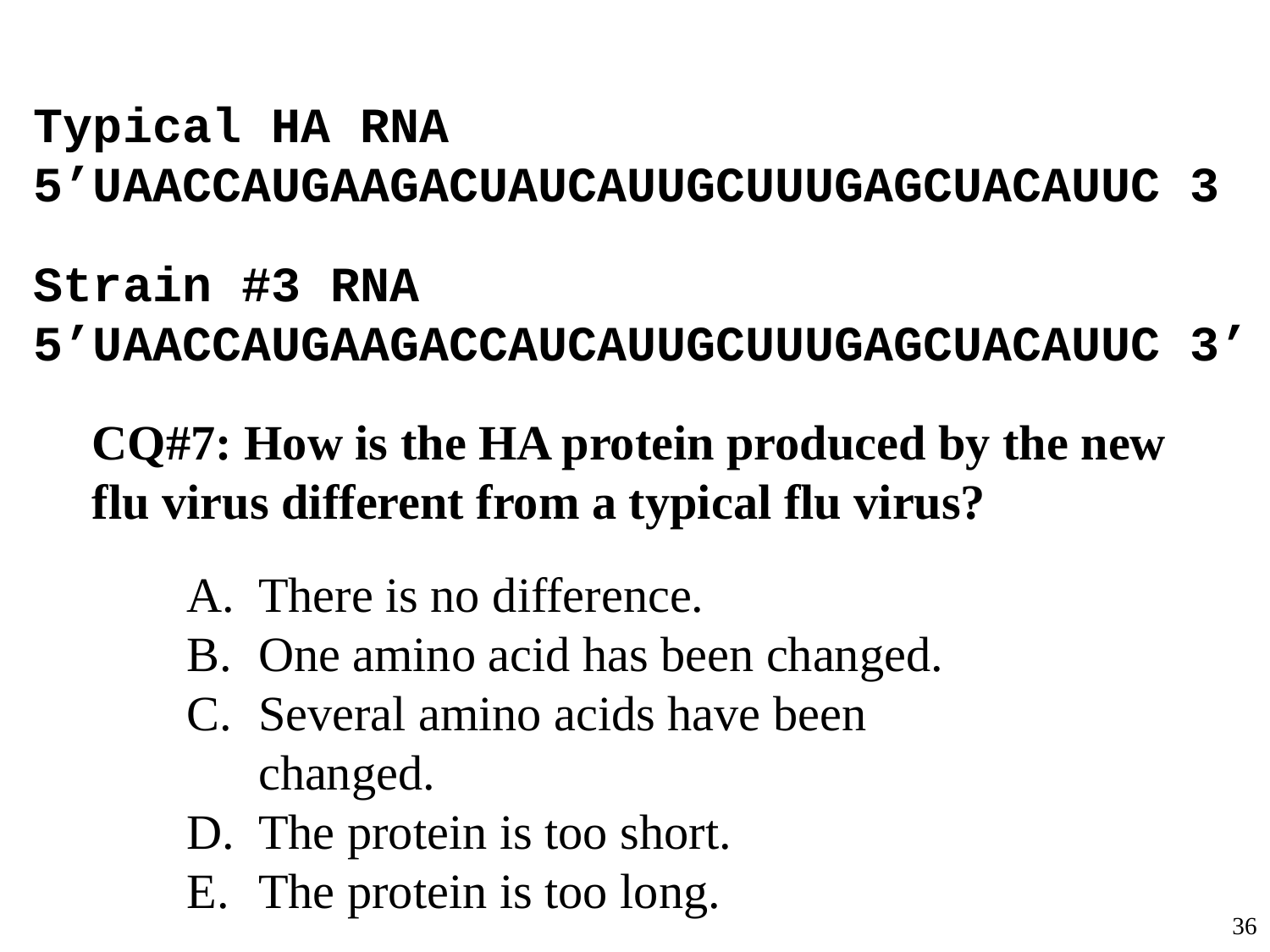

Typical HA RNA
5’UAACCAUGAAGACUAUCAUUGCUUUGAGCUACAUUC 3
Strain #3 RNA
5’UAACCAUGAAGACCAUCAUUGCUUUGAGCUACAUUC 3’
	CQ#7: How is the HA protein produced by the new flu virus different from a typical flu virus?
There is no difference.
One amino acid has been changed.
Several amino acids have been changed.
The protein is too short.
The protein is too long.
36